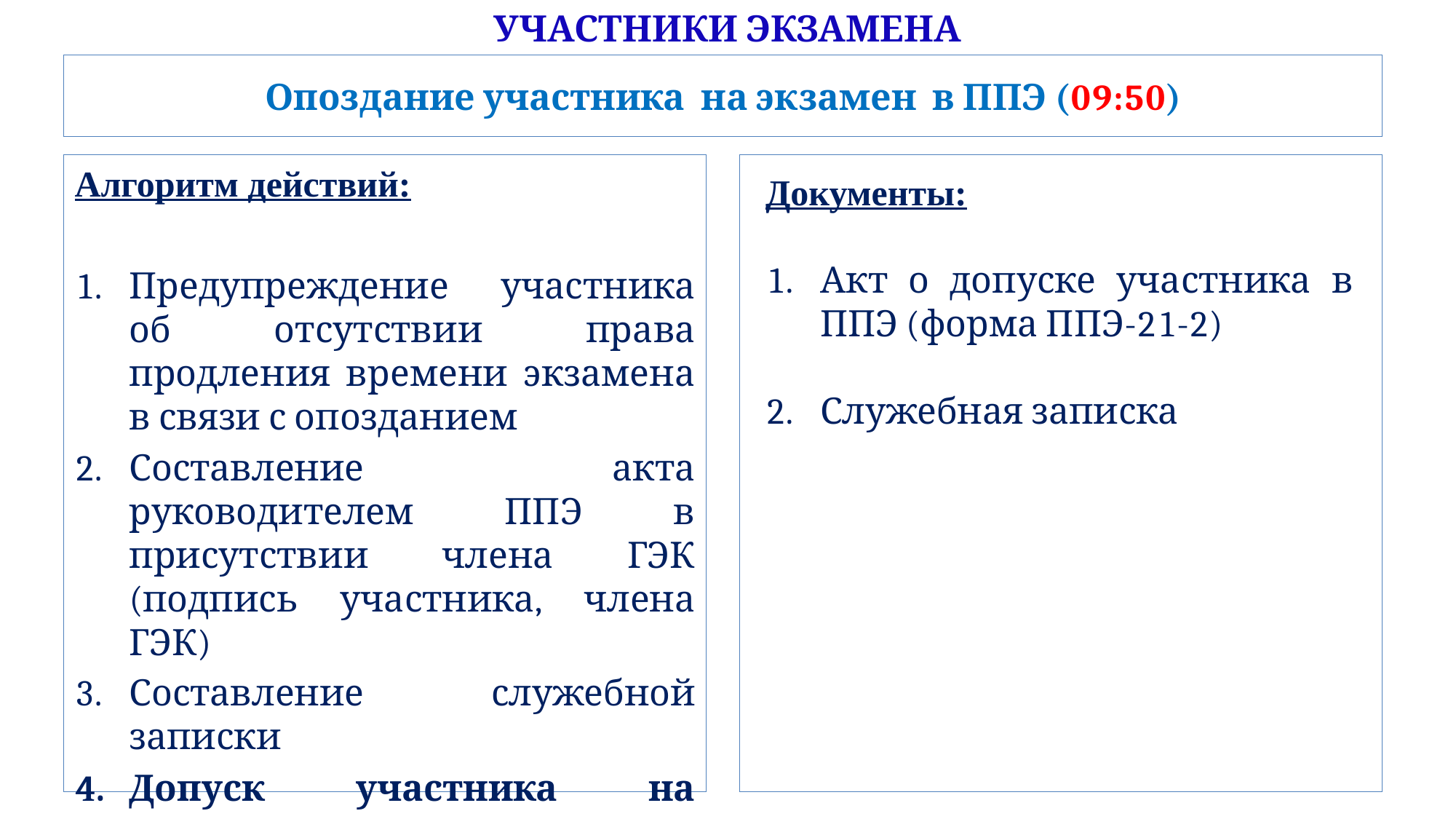

УЧАСТНИКИ ЭКЗАМЕНА
# Опоздание участника  на экзамен  в ППЭ (09:50)
Алгоритм действий:

Предупреждение участника об отсутствии права продления времени экзамена в связи с опозданием
Составление акта руководителем ППЭ в присутствии члена ГЭК (подпись участника, члена ГЭК)
Составление служебной записки
Допуск участника на экзамен

Документы:

Акт о допуске участника в ППЭ (форма ППЭ-21-2)

Служебная записка